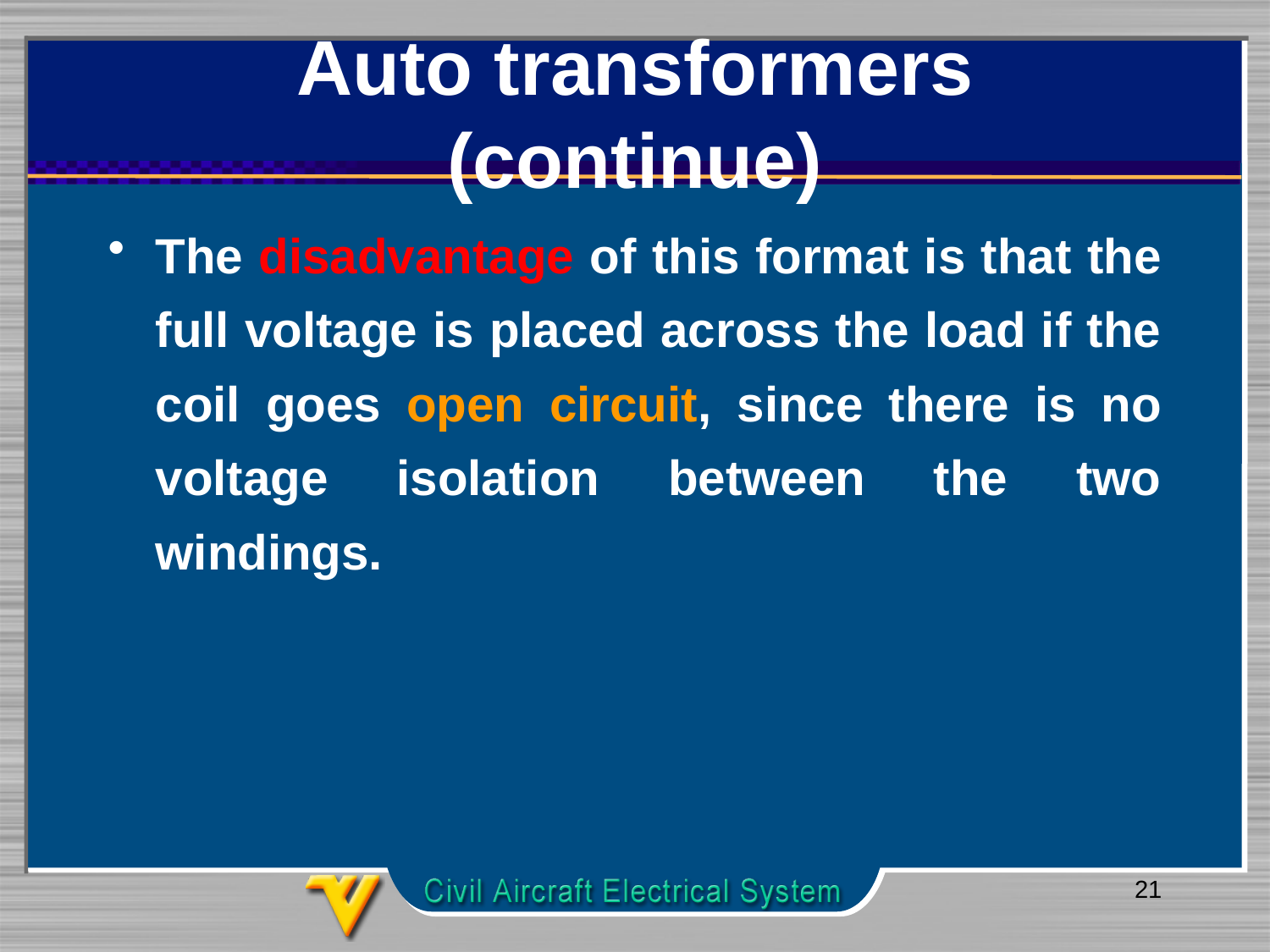

# Auto transformers (continue)
The disadvantage of this format is that the full voltage is placed across the load if the coil goes open circuit, since there is no voltage isolation between the two windings.
21